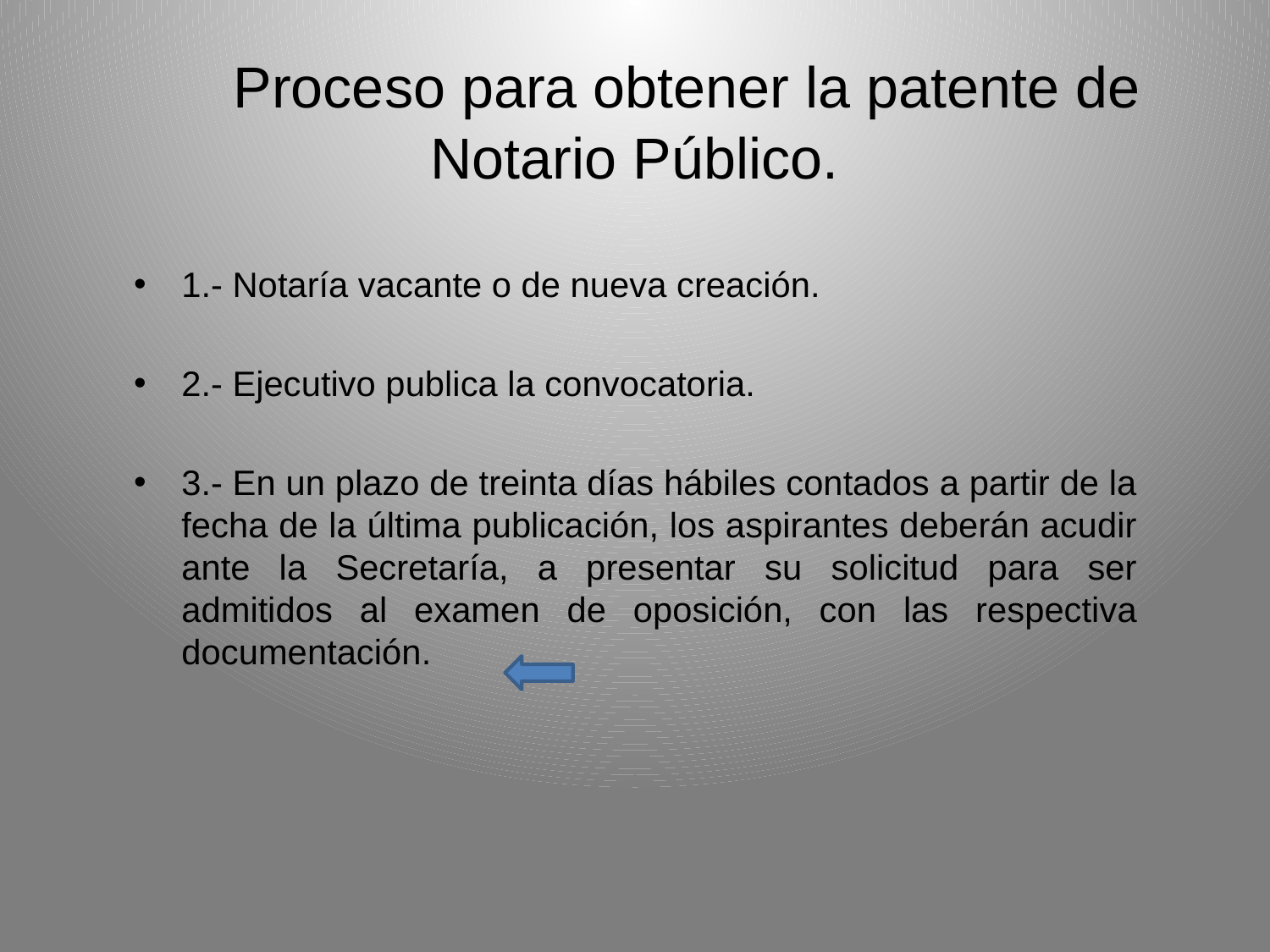

# Proceso para obtener la patente de Notario Público.
1.- Notaría vacante o de nueva creación.

2.- Ejecutivo publica la convocatoria.

3.- En un plazo de treinta días hábiles contados a partir de la fecha de la última publicación, los aspirantes deberán acudir ante la Secretaría, a presentar su solicitud para ser admitidos al examen de oposición, con las respectiva documentación.